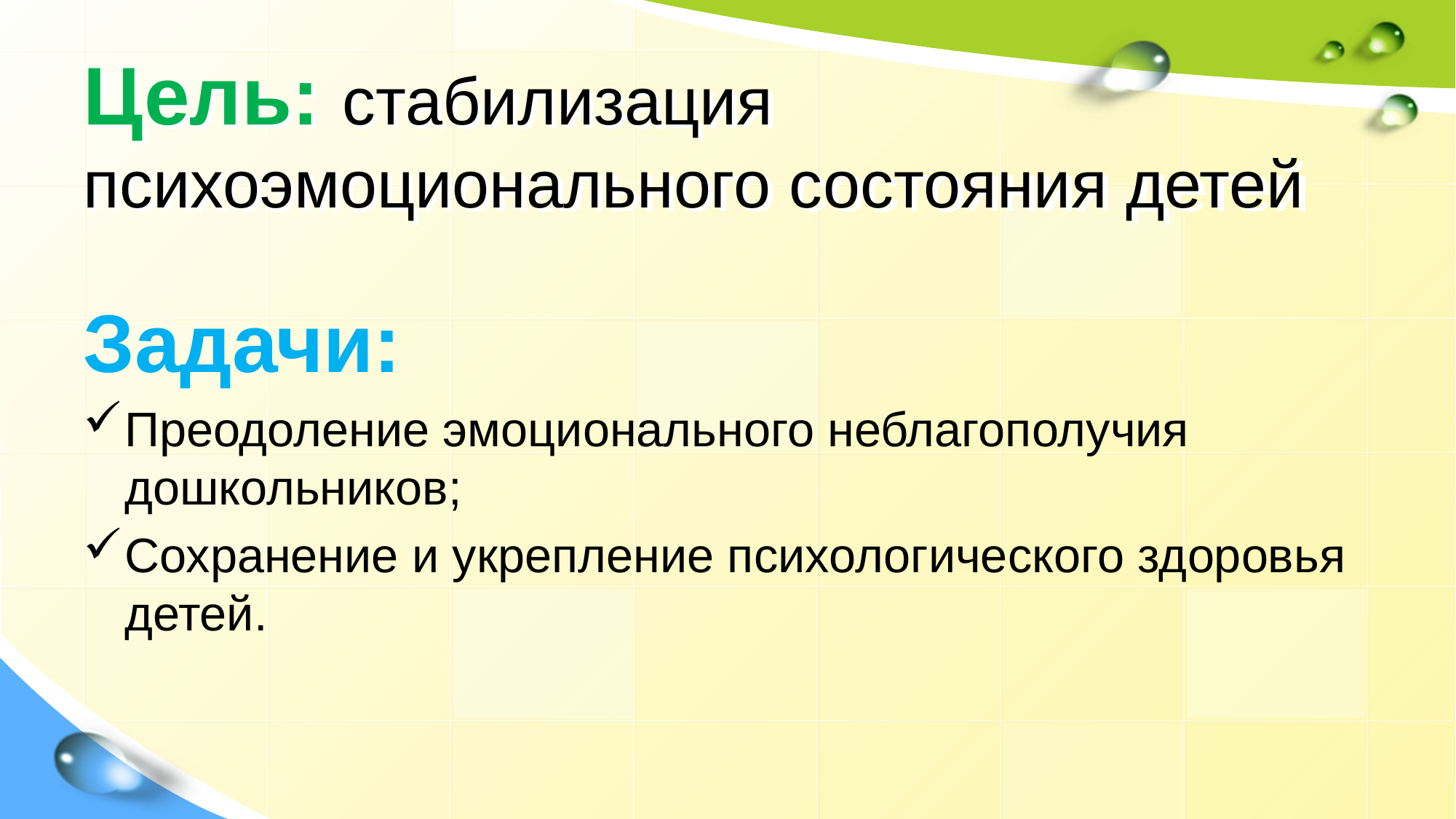

# Цель: стабилизация психоэмоционального состояния детей
Задачи:
Преодоление эмоционального неблагополучия дошкольников;
Сохранение и укрепление психологического здоровья детей.